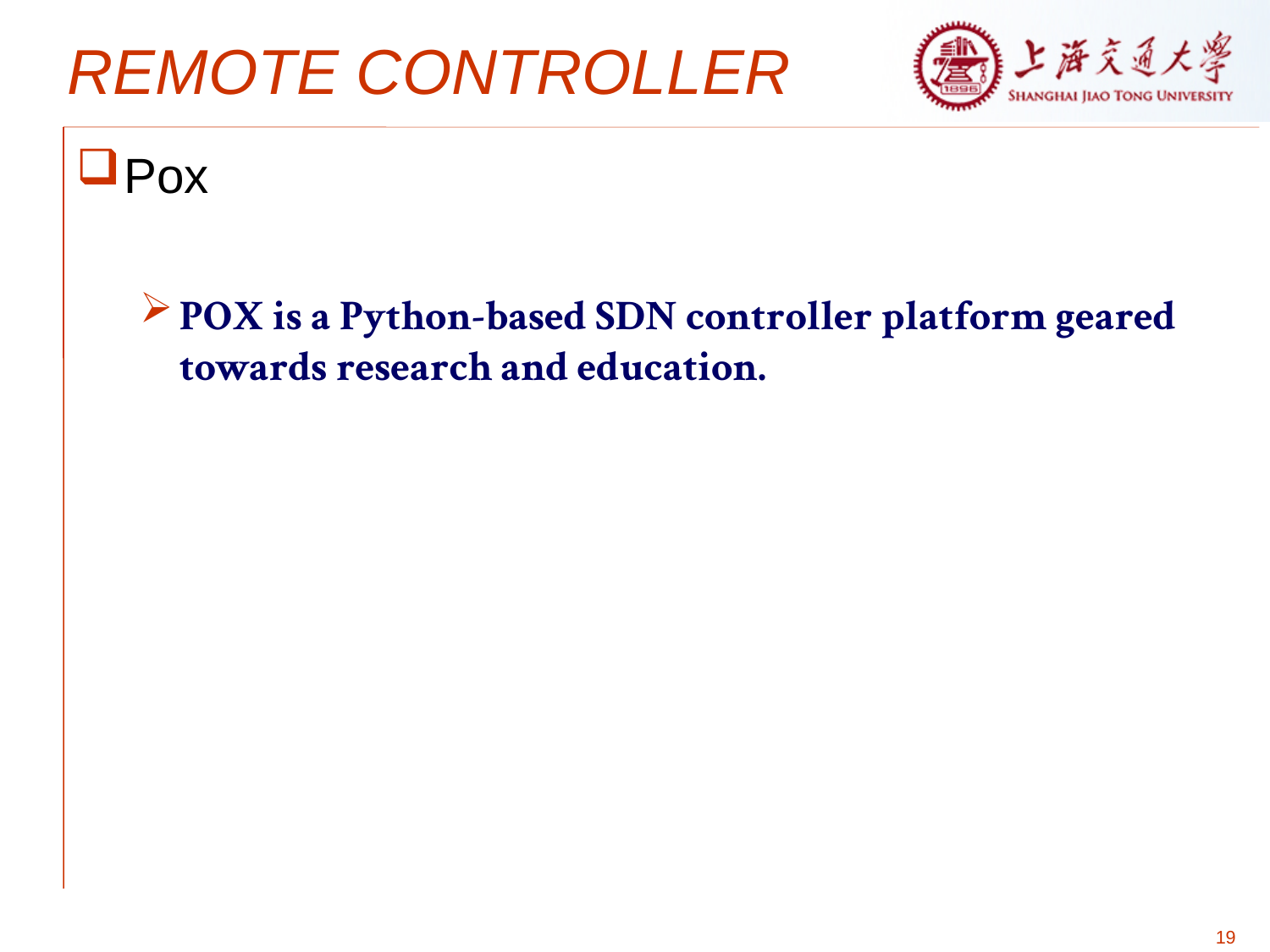

# REMOTE CONTROLLER
Pox

POX is a Python-based SDN controller platform geared towards research and education.

19